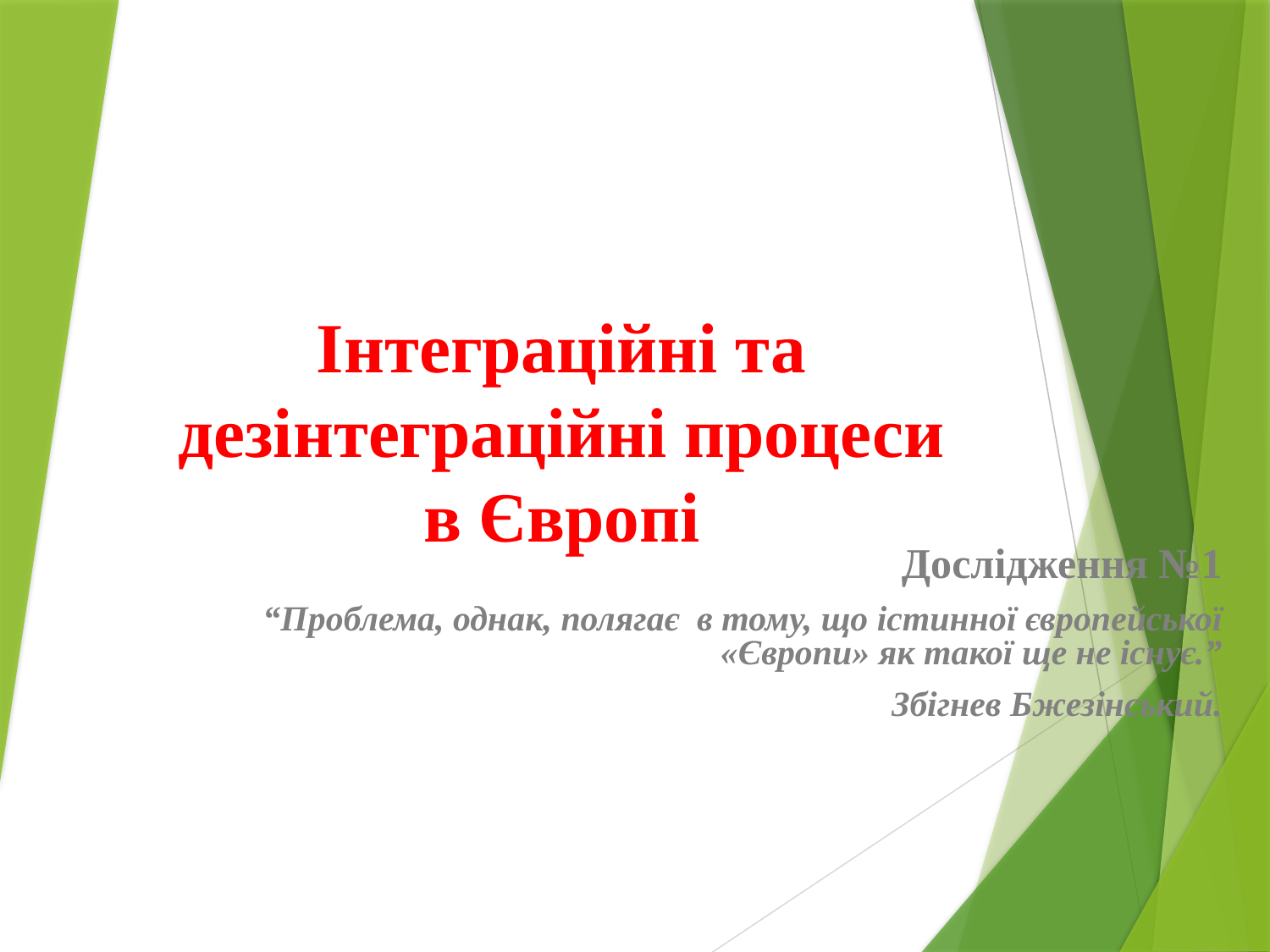

# Інтеграційні та дезінтеграційні процеси в Європі
Дослідження №1
“Проблема, однак, полягає  в тому, що істинної європейської «Європи» як такої ще не існує.”
Збігнев Бжезінський.